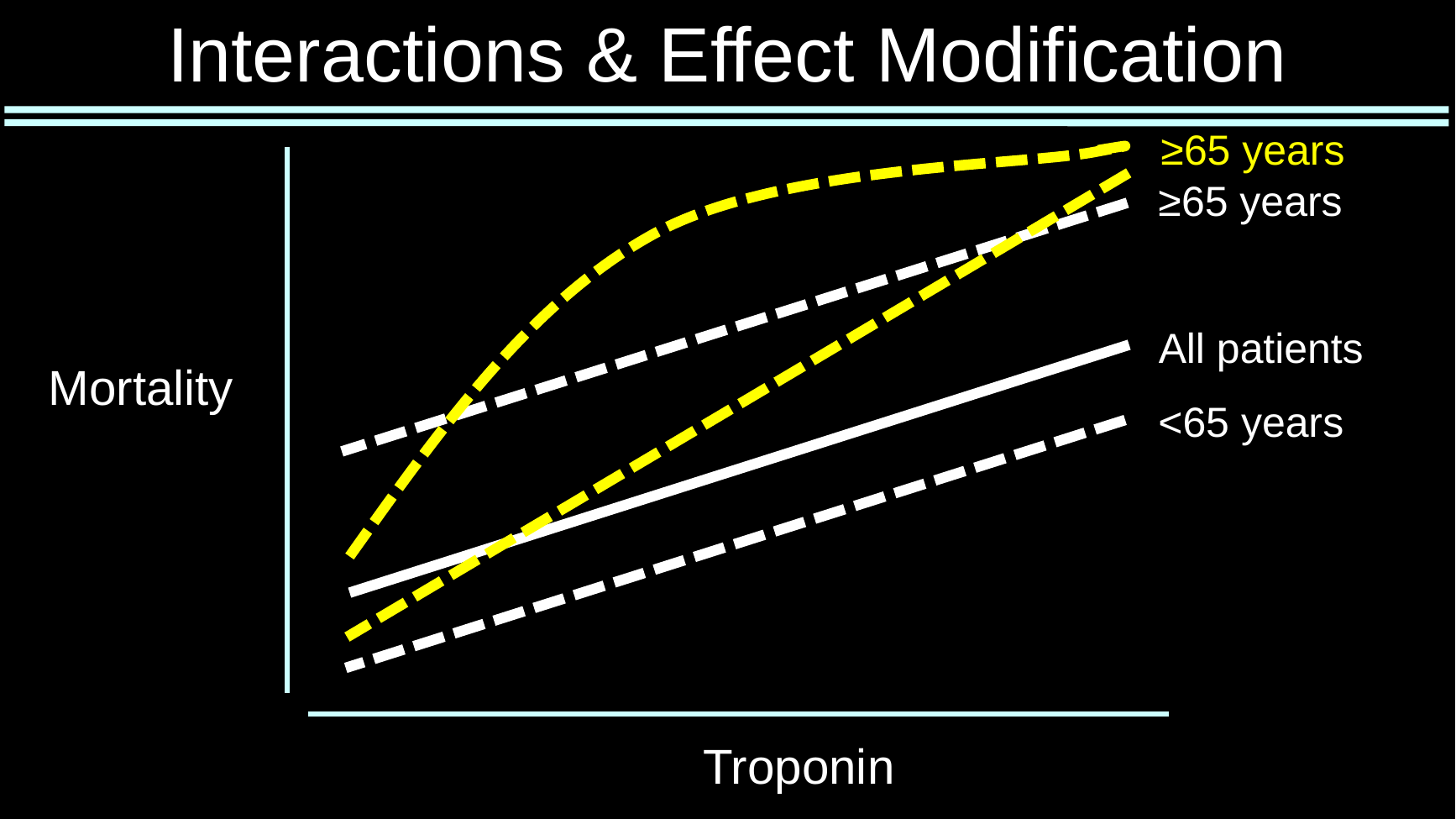

Interactions & Effect Modification
≥65 years

≥65 years
All patients
Mortality
<65 years
Troponin